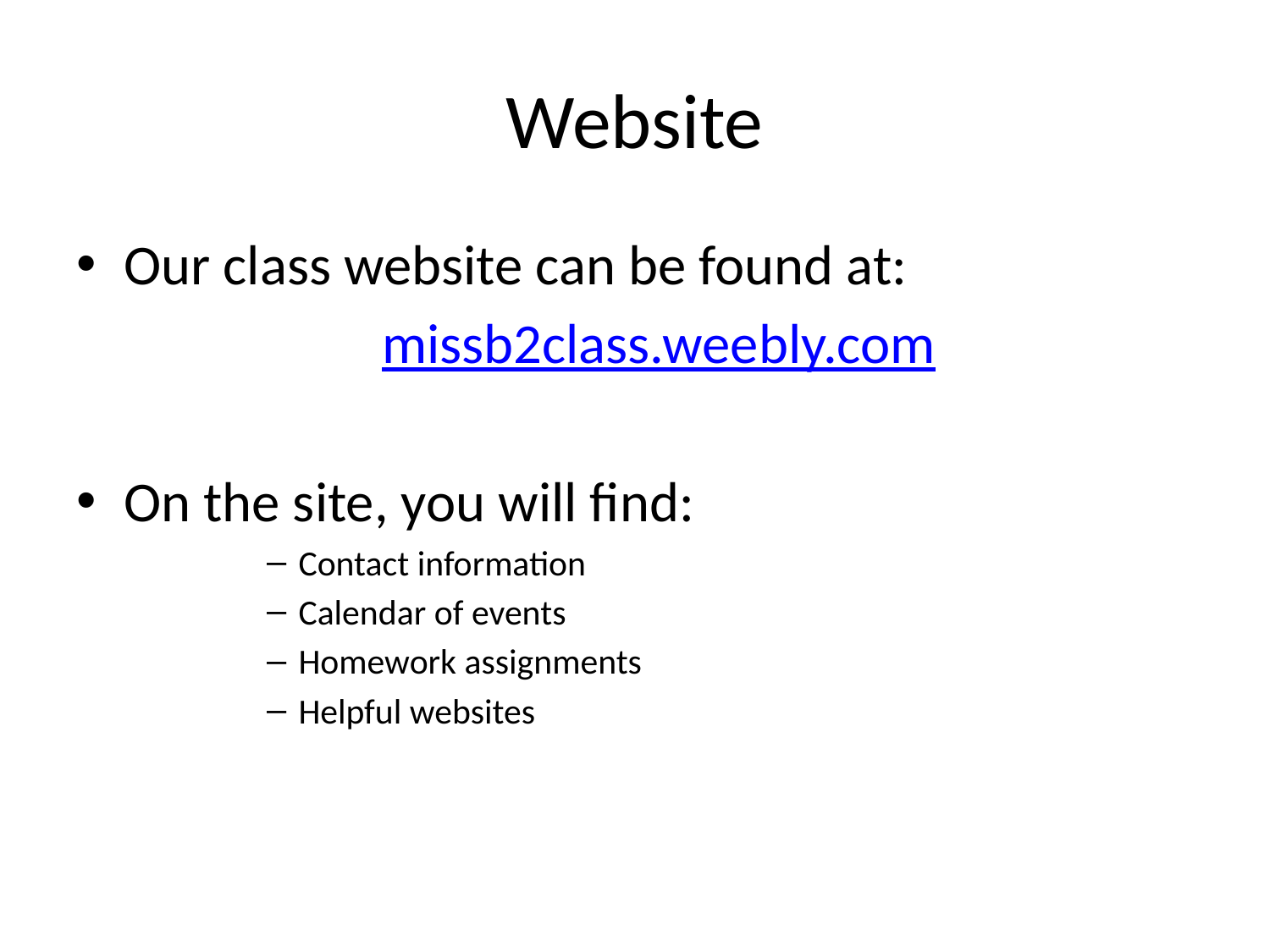

# Website
Our class website can be found at:
	missb2class.weebly.com

On the site, you will find:
Contact information
Calendar of events
Homework assignments
Helpful websites